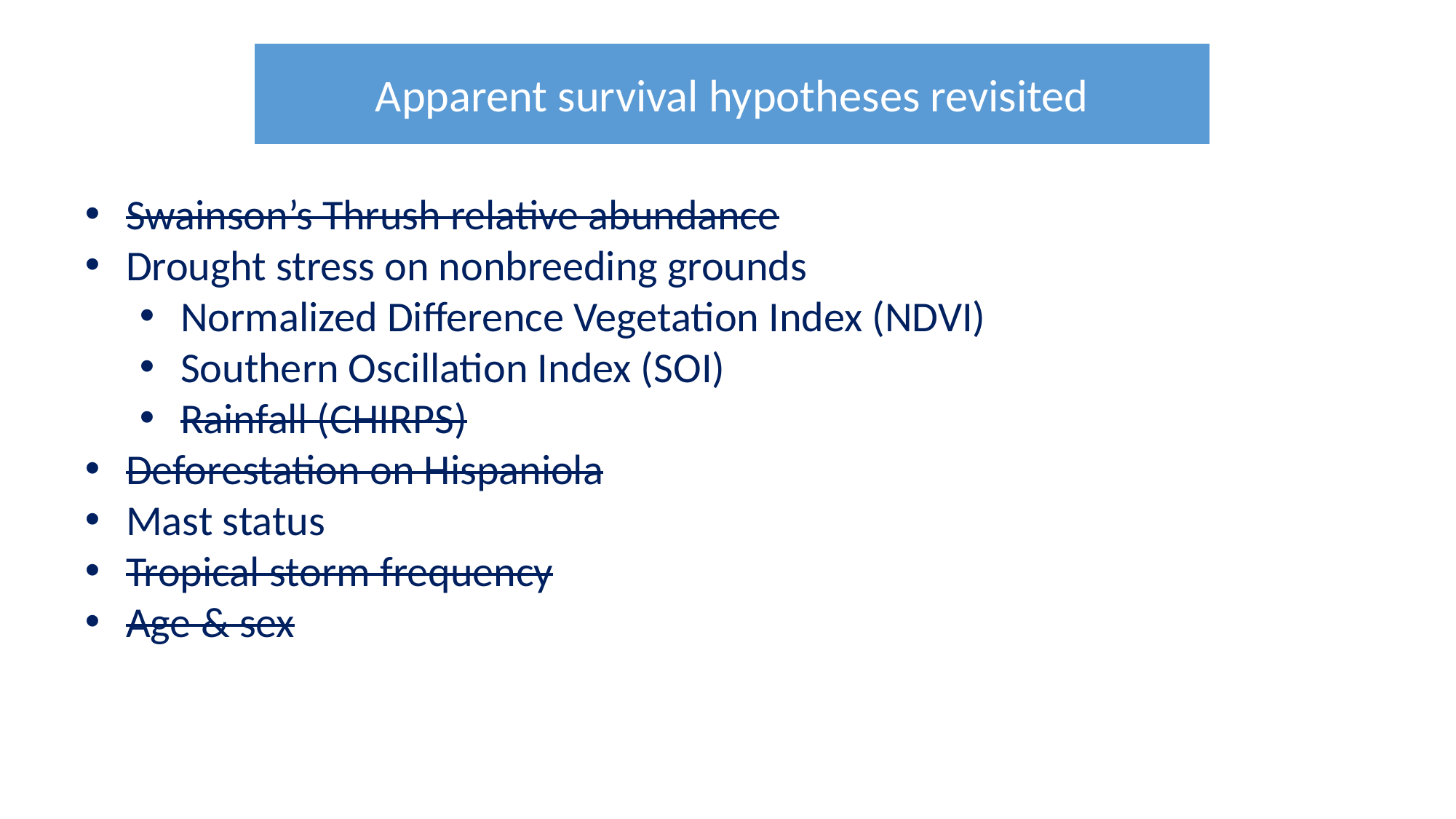

Apparent survival hypotheses revisited
Swainson’s Thrush relative abundance
Drought stress on nonbreeding grounds
Normalized Difference Vegetation Index (NDVI)
Southern Oscillation Index (SOI)
Rainfall (CHIRPS)
Deforestation on Hispaniola
Mast status
Tropical storm frequency
Age & sex